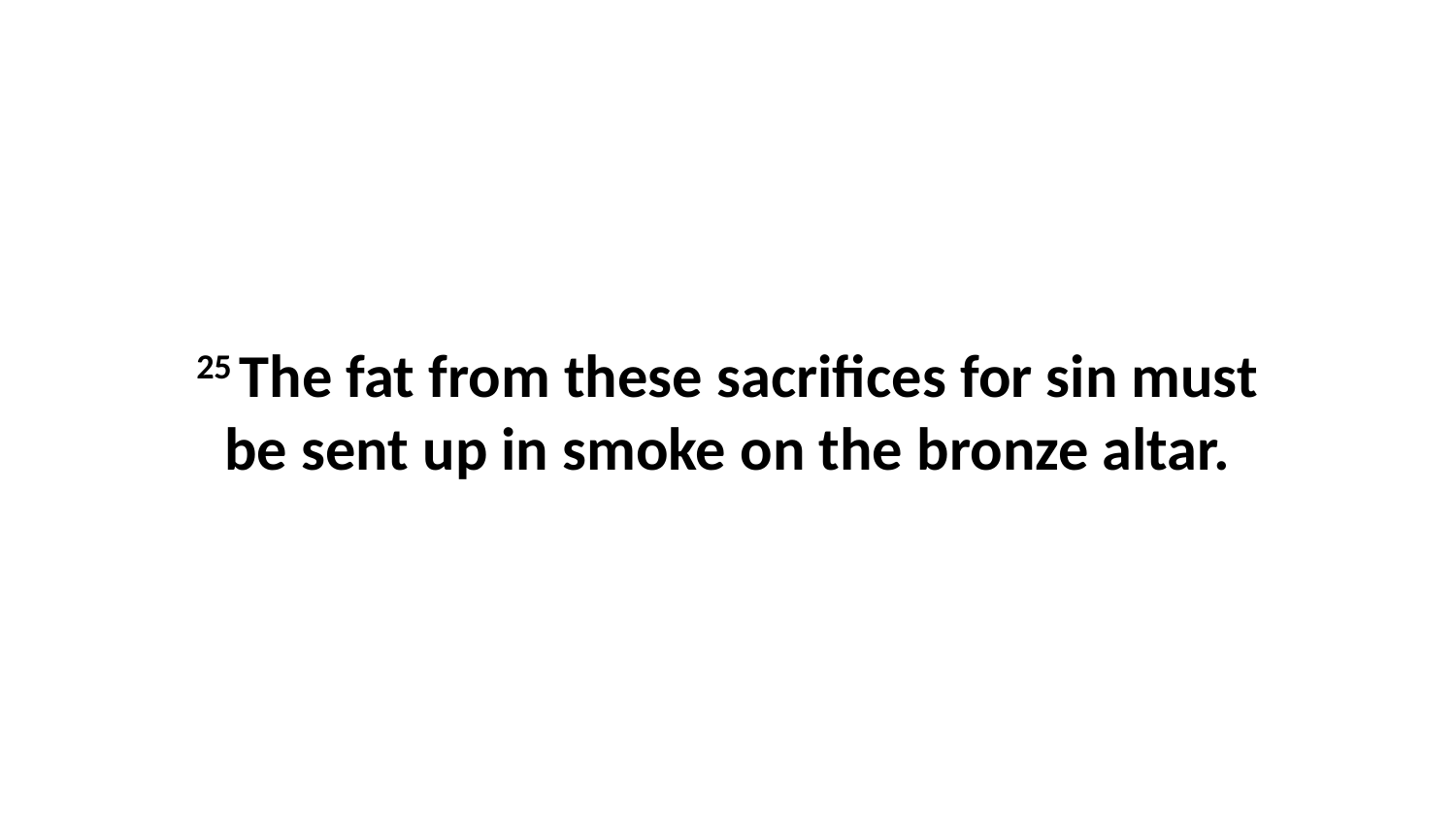

25 The fat from these sacrifices for sin must be sent up in smoke on the bronze altar.